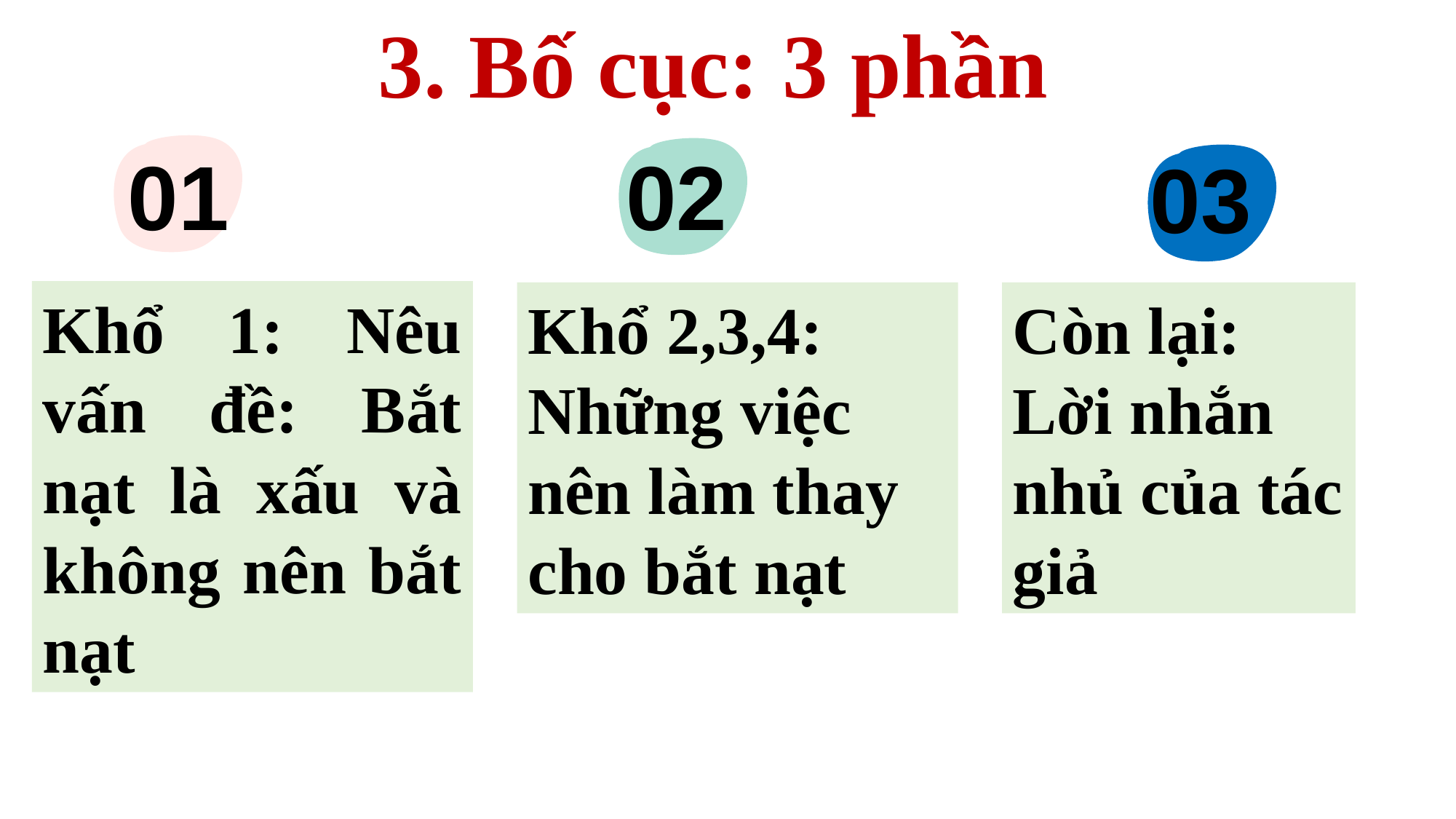

3. Bố cục: 3 phần

01
02
03
Khổ 1: Nêu vấn đề: Bắt nạt là xấu và không nên bắt nạt
Khổ 2,3,4:
Những việc nên làm thay cho bắt nạt
Còn lại:
Lời nhắn nhủ của tác giả